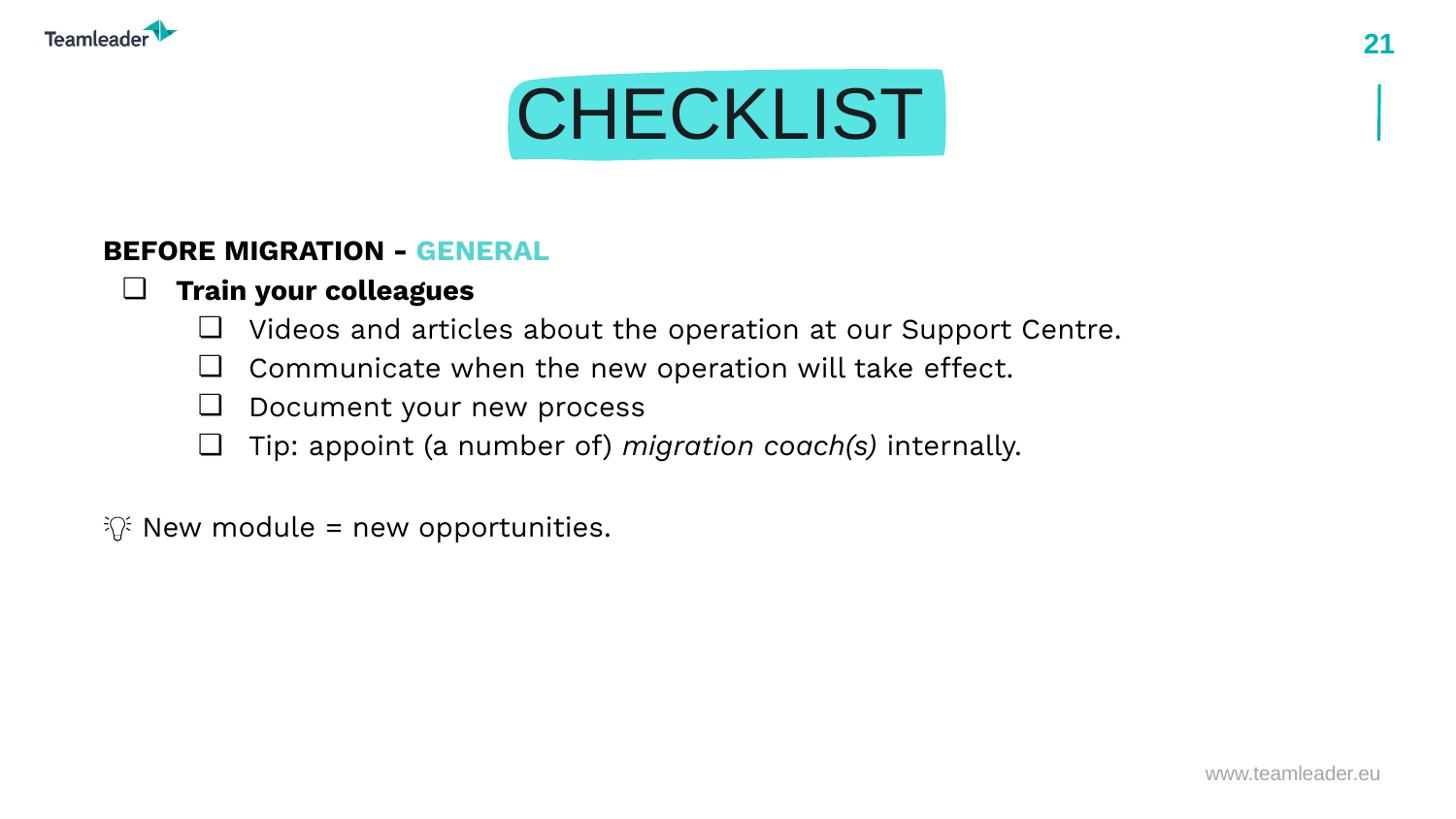

CHECKLIST

BEFORE MIGRATION - GENERAL
Train your colleagues
Videos and articles about the operation at our Support Centre.
Communicate when the new operation will take effect.
Document your new process
Tip: appoint (a number of) migration coach(s) internally.

💡 New module = new opportunities.